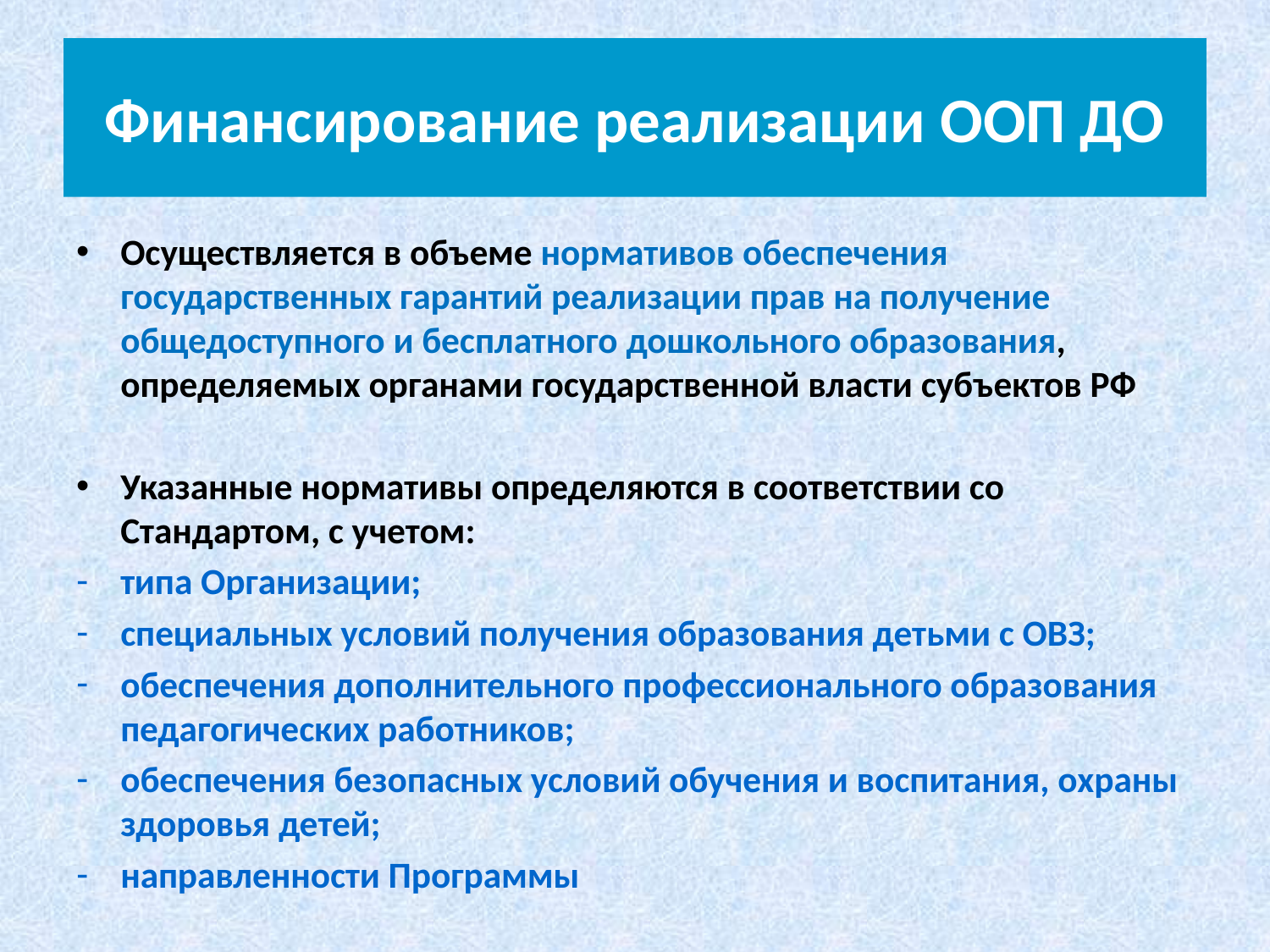

# Финансирование реализации ООП ДО
Осуществляется в объеме нормативов обеспечения государственных гарантий реализации прав на получение общедоступного и бесплатного дошкольного образования, определяемых органами государственной власти субъектов РФ

Указанные нормативы определяются в соответствии со Стандартом, с учетом:
типа Организации;
специальных условий получения образования детьми с ОВЗ;
обеспечения дополнительного профессионального образования педагогических работников;
обеспечения безопасных условий обучения и воспитания, охраны здоровья детей;
направленности Программы